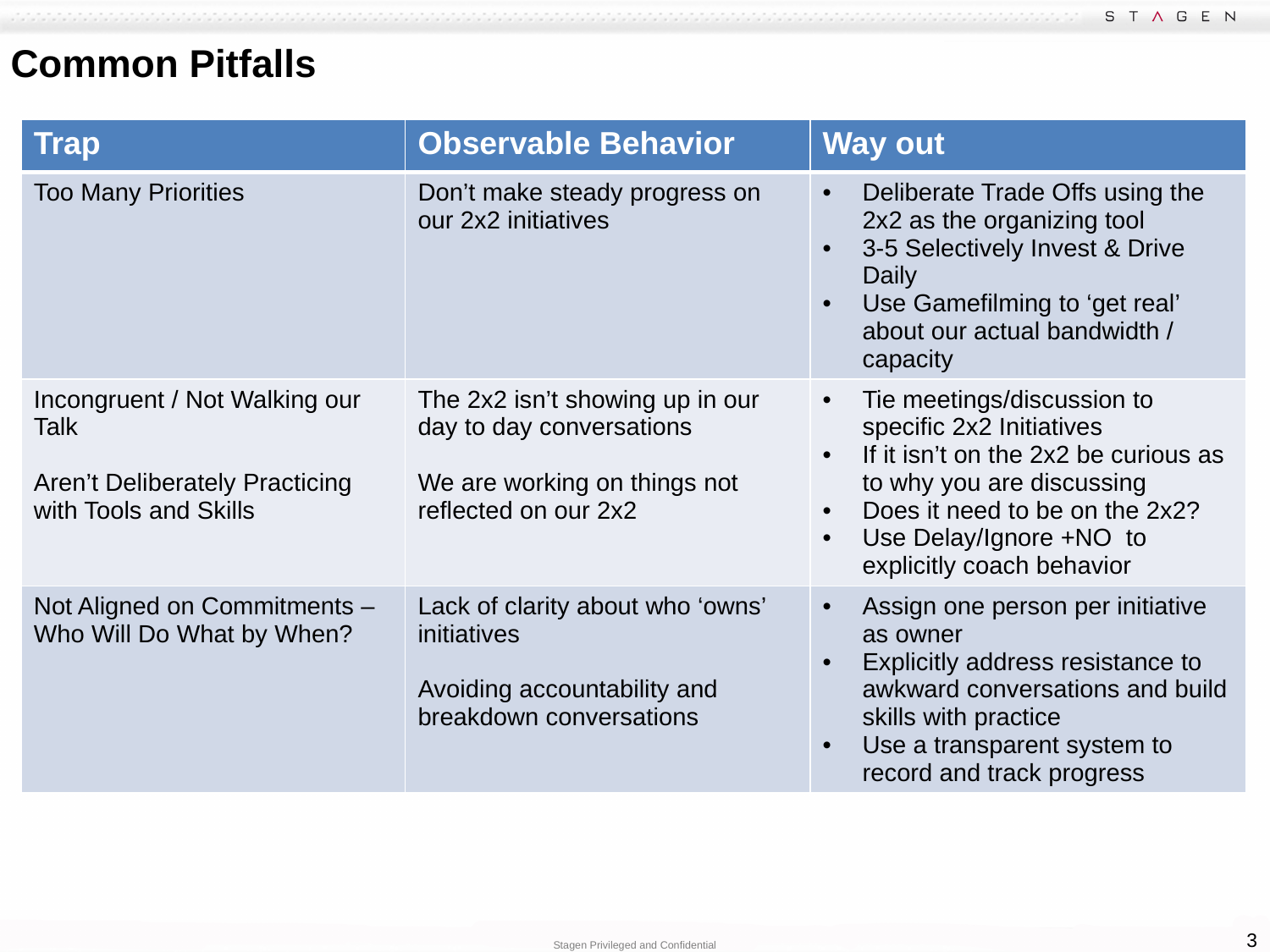

# Common Pitfalls
| Trap | Observable Behavior | Way out |
| --- | --- | --- |
| Too Many Priorities | Don’t make steady progress on our 2x2 initiatives | Deliberate Trade Offs using the 2x2 as the organizing tool 3-5 Selectively Invest & Drive Daily Use Gamefilming to ‘get real’ about our actual bandwidth / capacity |
| Incongruent / Not Walking our Talk Aren’t Deliberately Practicing with Tools and Skills | The 2x2 isn’t showing up in our day to day conversations We are working on things not reflected on our 2x2 | Tie meetings/discussion to specific 2x2 Initiatives If it isn’t on the 2x2 be curious as to why you are discussing Does it need to be on the 2x2? Use Delay/Ignore +NO to explicitly coach behavior |
| Not Aligned on Commitments – Who Will Do What by When? | Lack of clarity about who ‘owns’ initiatives Avoiding accountability and breakdown conversations | Assign one person per initiative as owner Explicitly address resistance to awkward conversations and build skills with practice Use a transparent system to record and track progress |